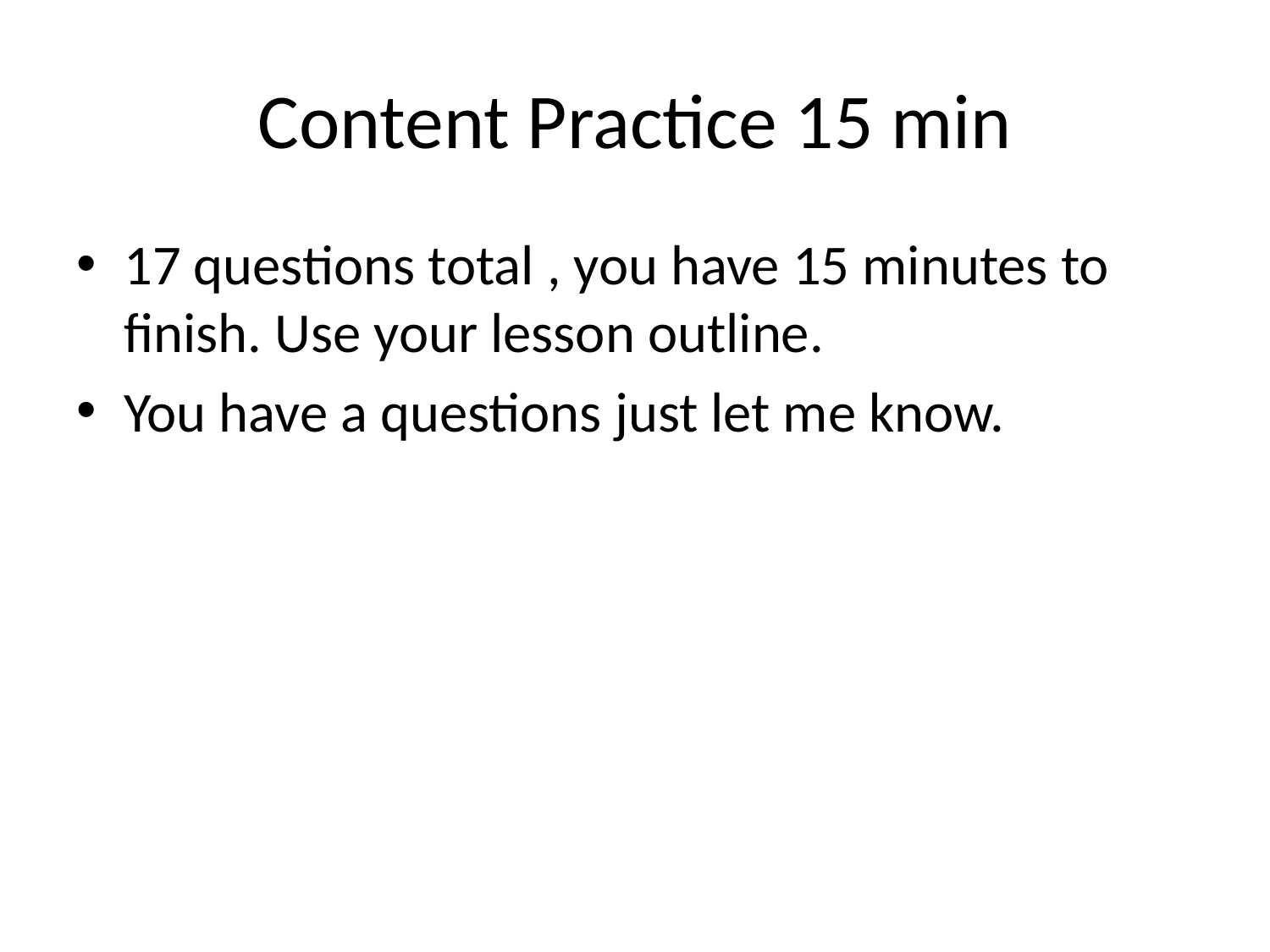

# Content Practice 15 min
17 questions total , you have 15 minutes to finish. Use your lesson outline.
You have a questions just let me know.